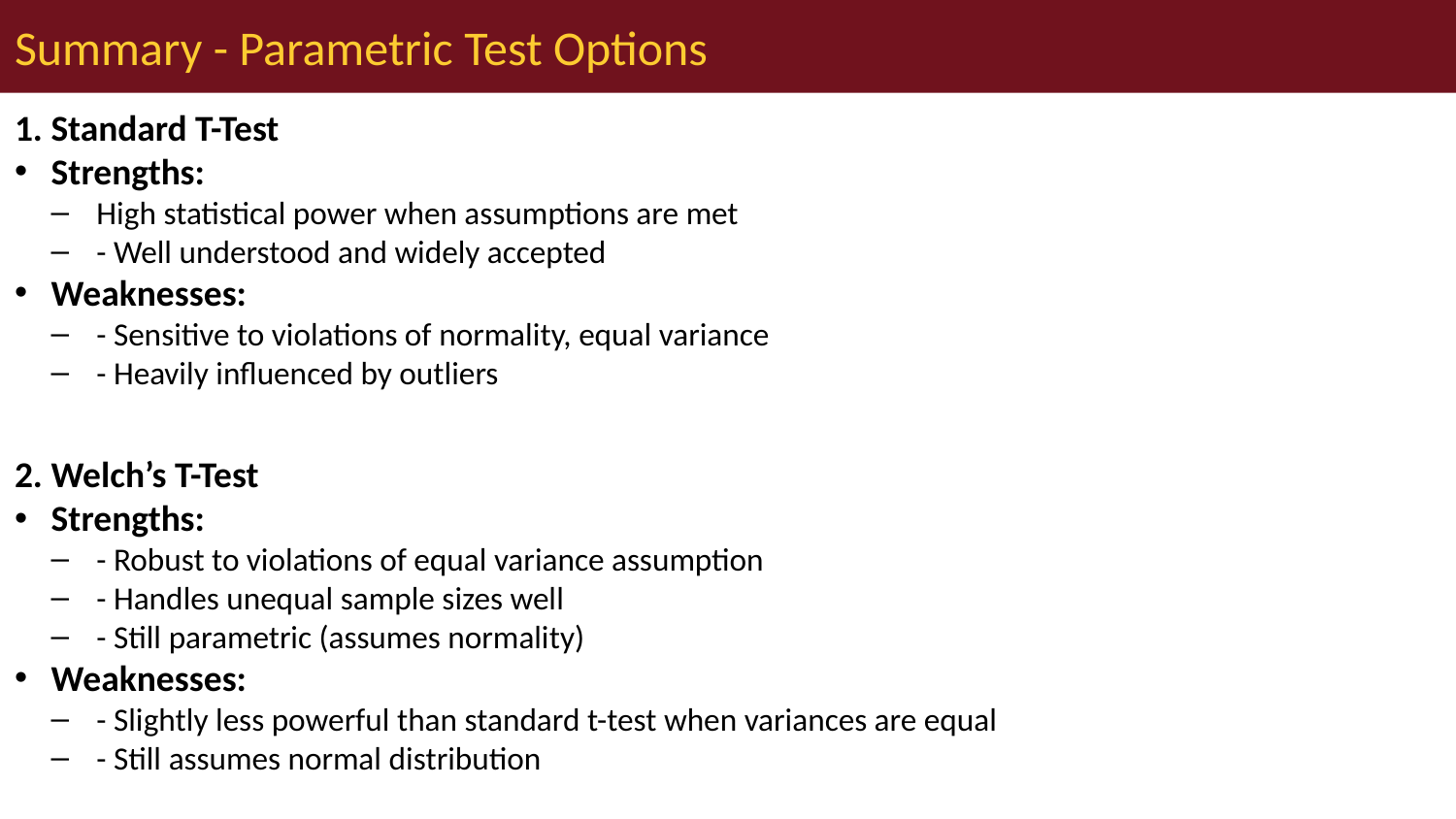

# Summary - Parametric Test Options
1. Standard T-Test
Strengths:
High statistical power when assumptions are met
- Well understood and widely accepted
Weaknesses:
- Sensitive to violations of normality, equal variance
- Heavily influenced by outliers
2. Welch’s T-Test
Strengths:
- Robust to violations of equal variance assumption
- Handles unequal sample sizes well
- Still parametric (assumes normality)
Weaknesses:
- Slightly less powerful than standard t-test when variances are equal
- Still assumes normal distribution